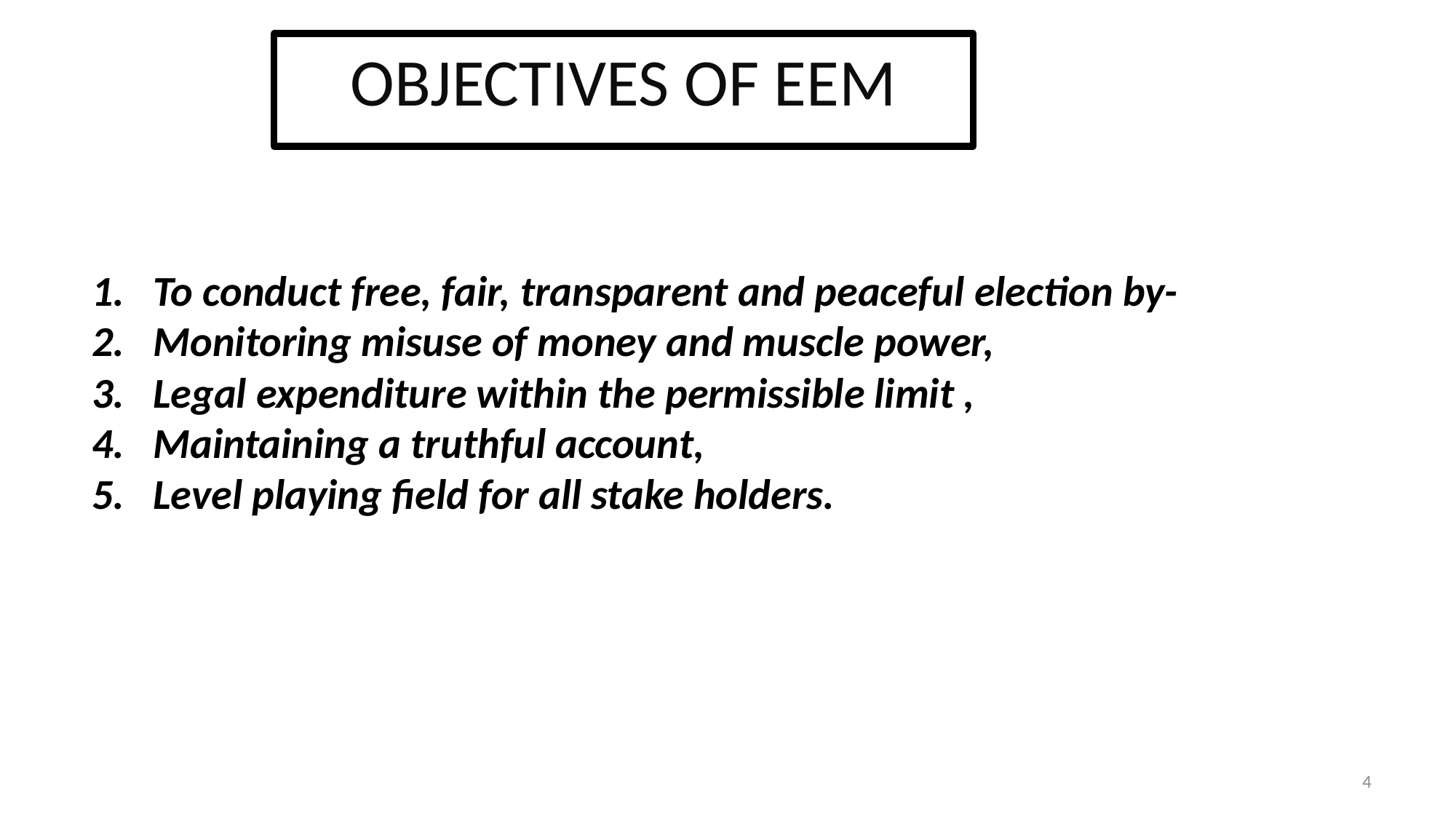

# OBJECTIVES OF EEM

To conduct free, fair, transparent and peaceful election by-
Monitoring misuse of money and muscle power,
Legal expenditure within the permissible limit ,
Maintaining a truthful account,
Level playing field for all stake holders.

4